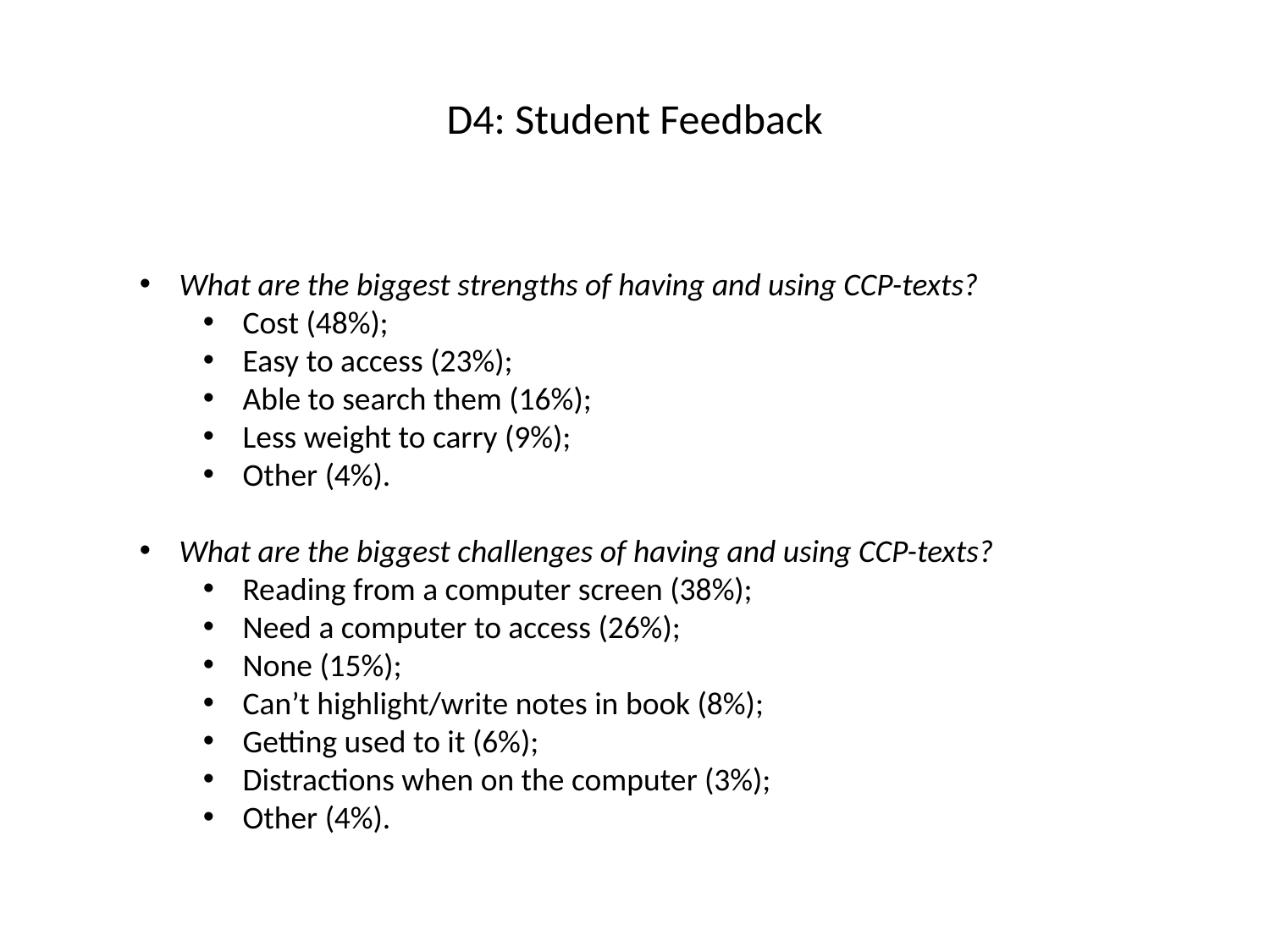

# D4: Student Feedback
What are the biggest strengths of having and using CCP-texts?
Cost (48%);
Easy to access (23%);
Able to search them (16%);
Less weight to carry (9%);
Other (4%).

What are the biggest challenges of having and using CCP-texts?
Reading from a computer screen (38%);
Need a computer to access (26%);
None (15%);
Can’t highlight/write notes in book (8%);
Getting used to it (6%);
Distractions when on the computer (3%);
Other (4%).